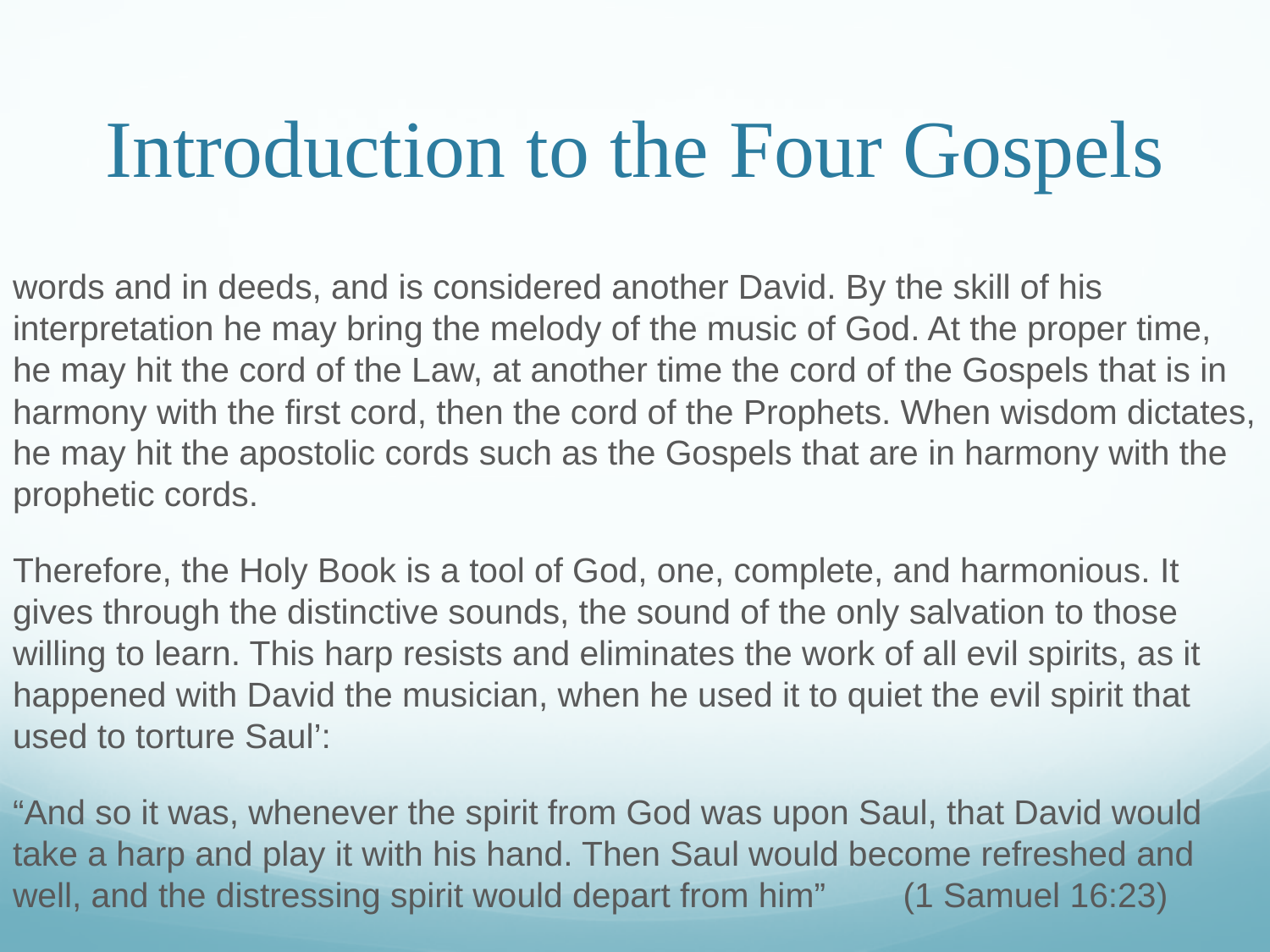

# Introduction to the Four Gospels
words and in deeds, and is considered another David. By the skill of his interpretation he may bring the melody of the music of God. At the proper time, he may hit the cord of the Law, at another time the cord of the Gospels that is in harmony with the first cord, then the cord of the Prophets. When wisdom dictates, he may hit the apostolic cords such as the Gospels that are in harmony with the prophetic cords.
Therefore, the Holy Book is a tool of God, one, complete, and harmonious. It gives through the distinctive sounds, the sound of the only salvation to those willing to learn. This harp resists and eliminates the work of all evil spirits, as it happened with David the musician, when he used it to quiet the evil spirit that used to torture Saul’:
“And so it was, whenever the spirit from God was upon Saul, that David would take a harp and play it with his hand. Then Saul would become refreshed and well, and the distressing spirit would depart from him”							  (1 Samuel 16:23)